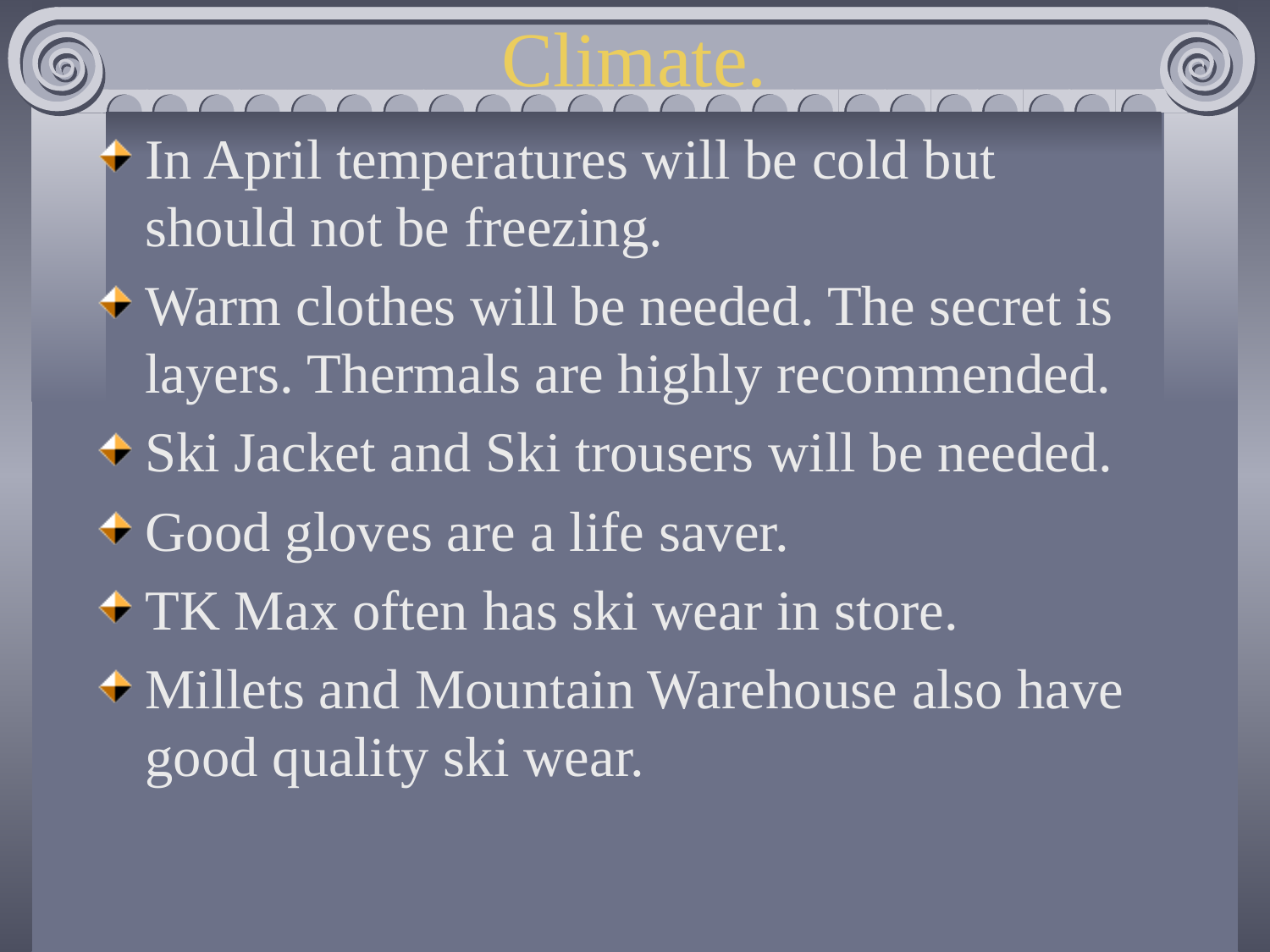

# Climate.
In April temperatures will be cold but should not be freezing.
Warm clothes will be needed. The secret is layers. Thermals are highly recommended.
Ski Jacket and Ski trousers will be needed.
Good gloves are a life saver.
TK Max often has ski wear in store.
Millets and Mountain Warehouse also have good quality ski wear.